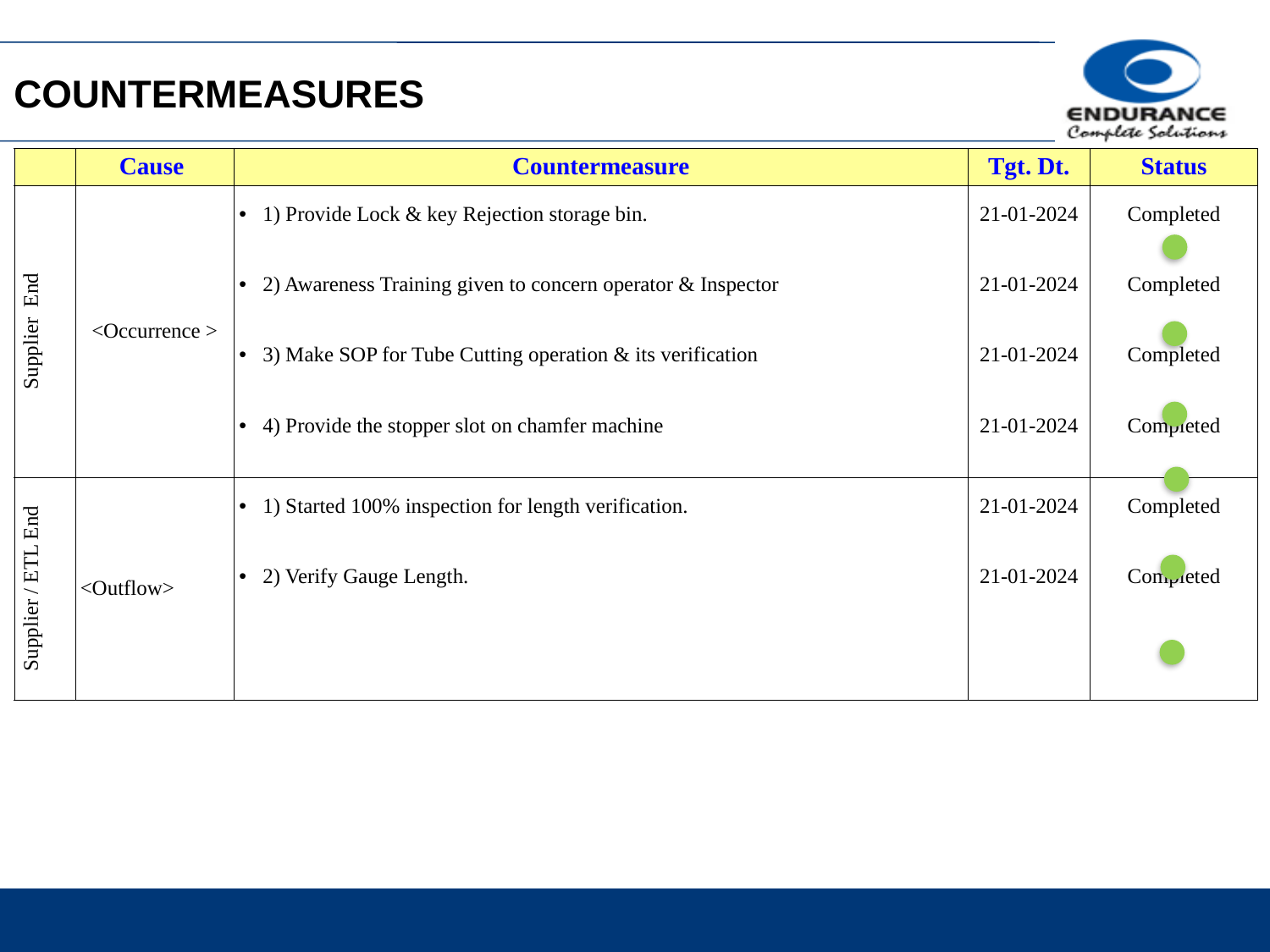

COUNTERMEASURES
|  | Cause | Countermeasure | Tgt. Dt. | Status |
| --- | --- | --- | --- | --- |
| Supplier End | <Occurrence > | 1) Provide Lock & key Rejection storage bin. 2) Awareness Training given to concern operator & Inspector 3) Make SOP for Tube Cutting operation & its verification 4) Provide the stopper slot on chamfer machine | 21-01-2024 21-01-2024 21-01-2024 21-01-2024 | Completed Completed Completed Completed |
| Supplier / ETL End | <Outflow> | 1) Started 100% inspection for length verification. 2) Verify Gauge Length. | 21-01-2024 21-01-2024 | Completed Completed |